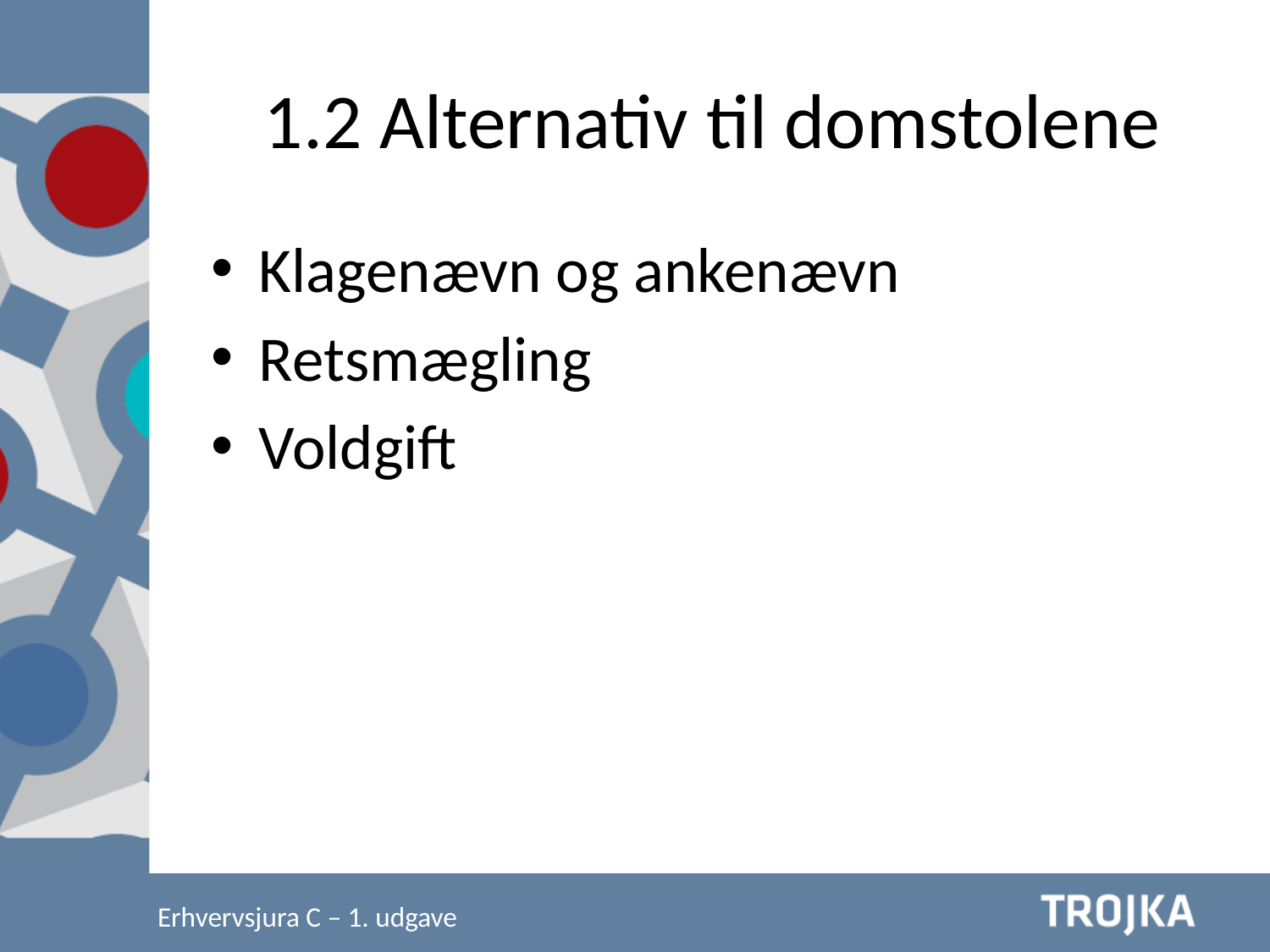

1.2 Alternativ til domstolene
Klagenævn og ankenævn
Retsmægling
Voldgift